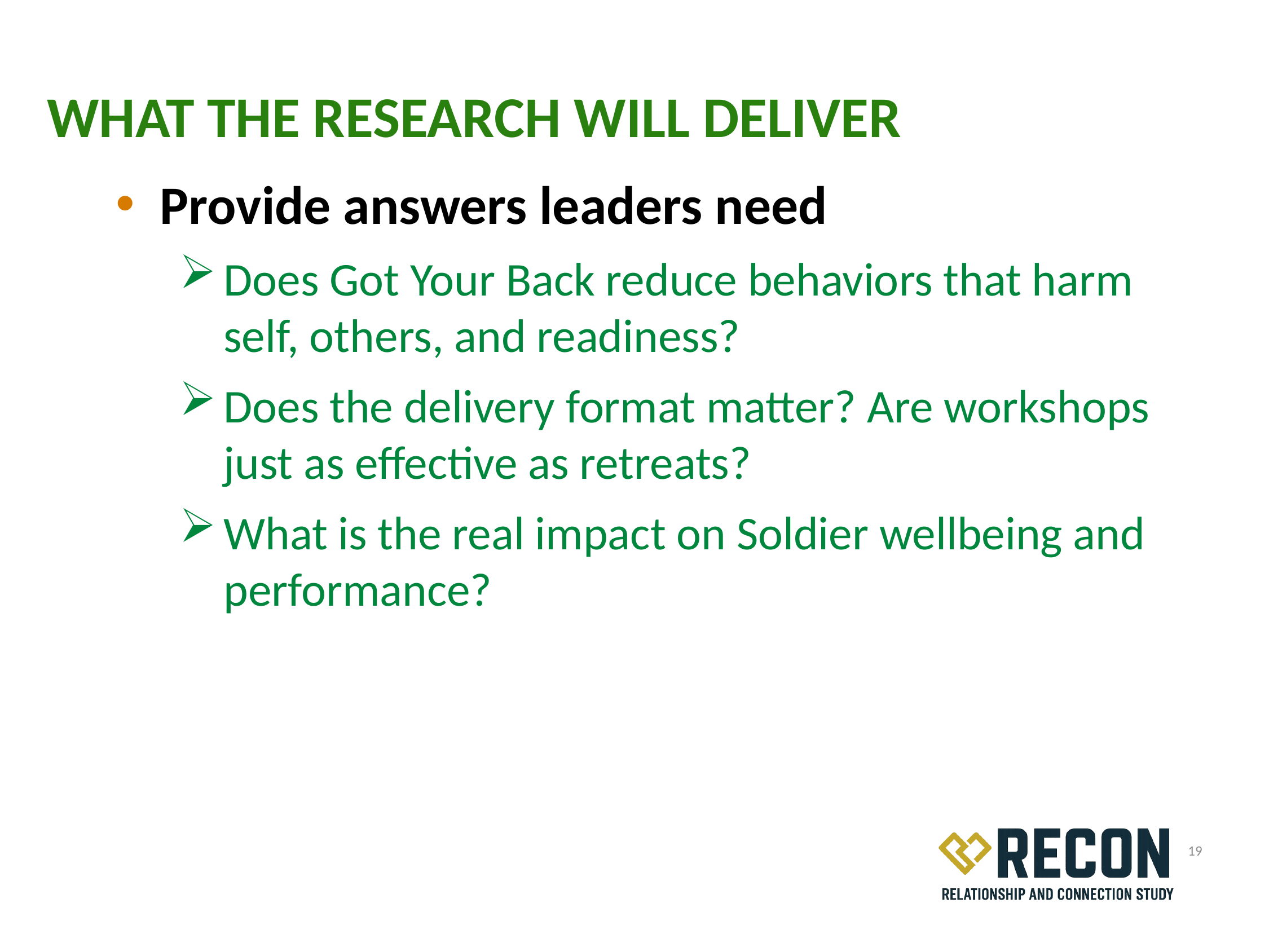

# WHAT THE RESEARCH WILL DELIVER
Provide answers leaders need
Does Got Your Back reduce behaviors that harm self, others, and readiness?
Does the delivery format matter? Are workshops just as effective as retreats?
What is the real impact on Soldier wellbeing and performance?

19